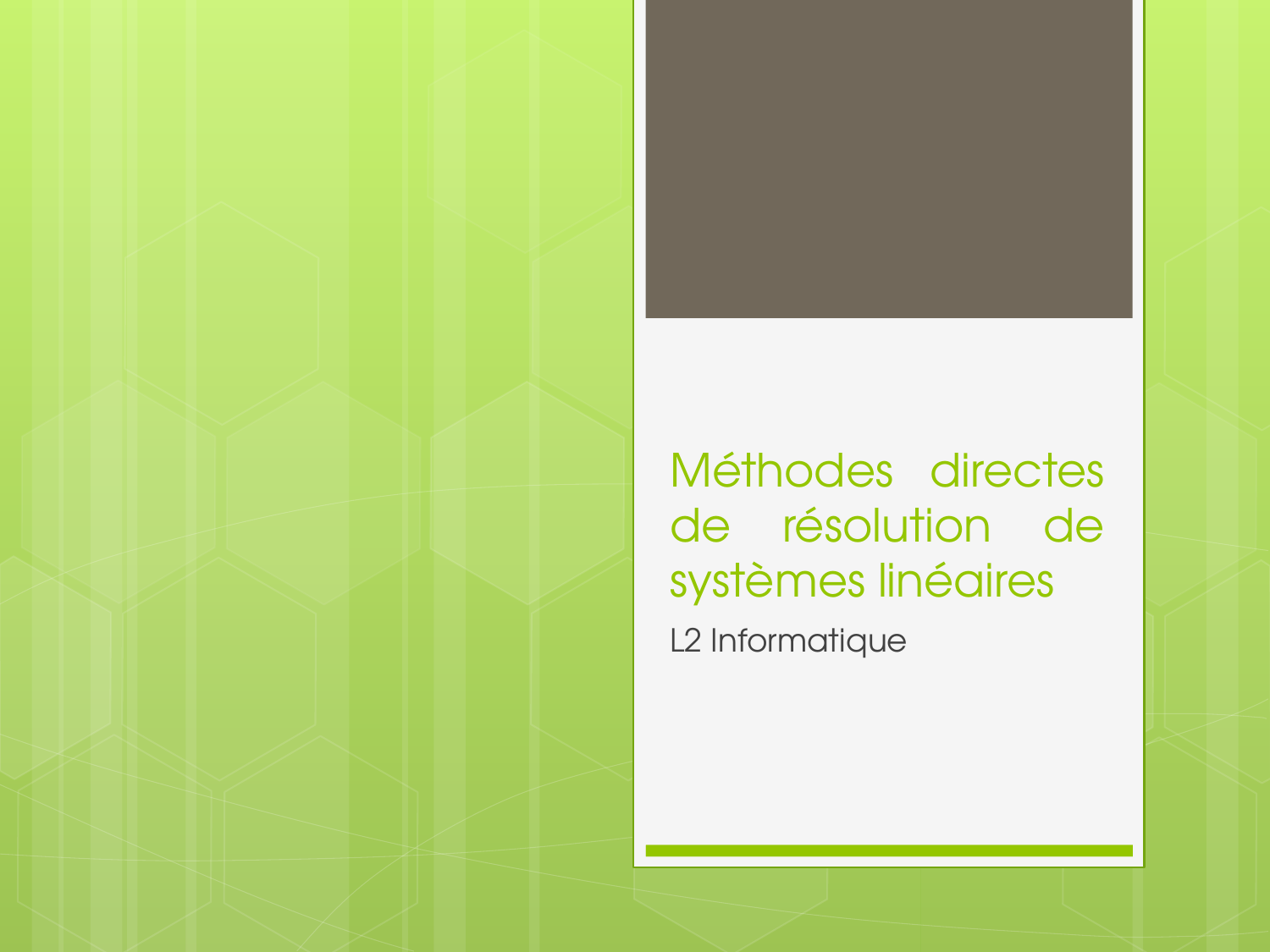

# Méthodes directes de résolution de systèmes linéaires
L2 Informatique